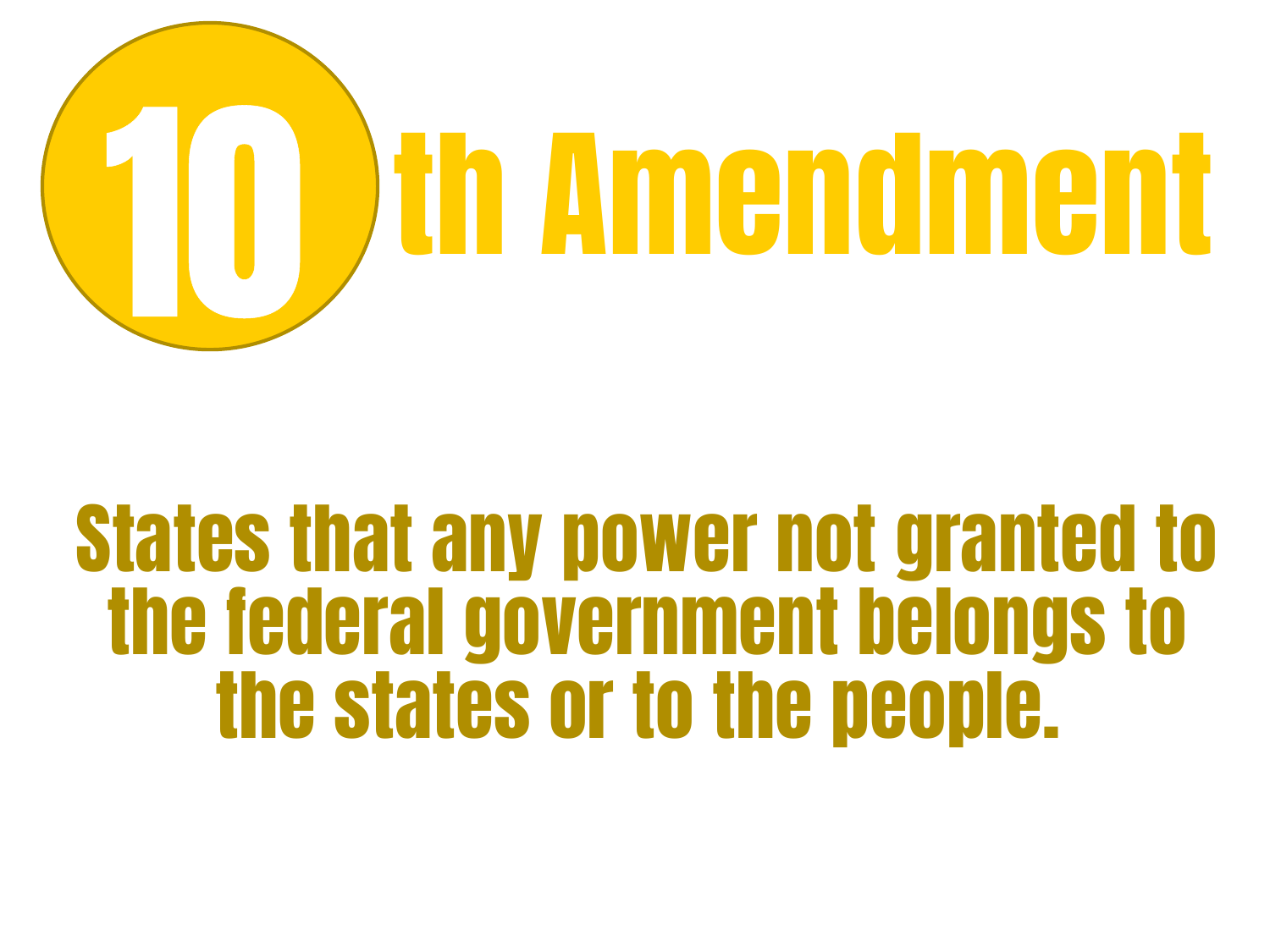

10
th Amendment
States that any power not granted to the federal government belongs to the states or to the people.